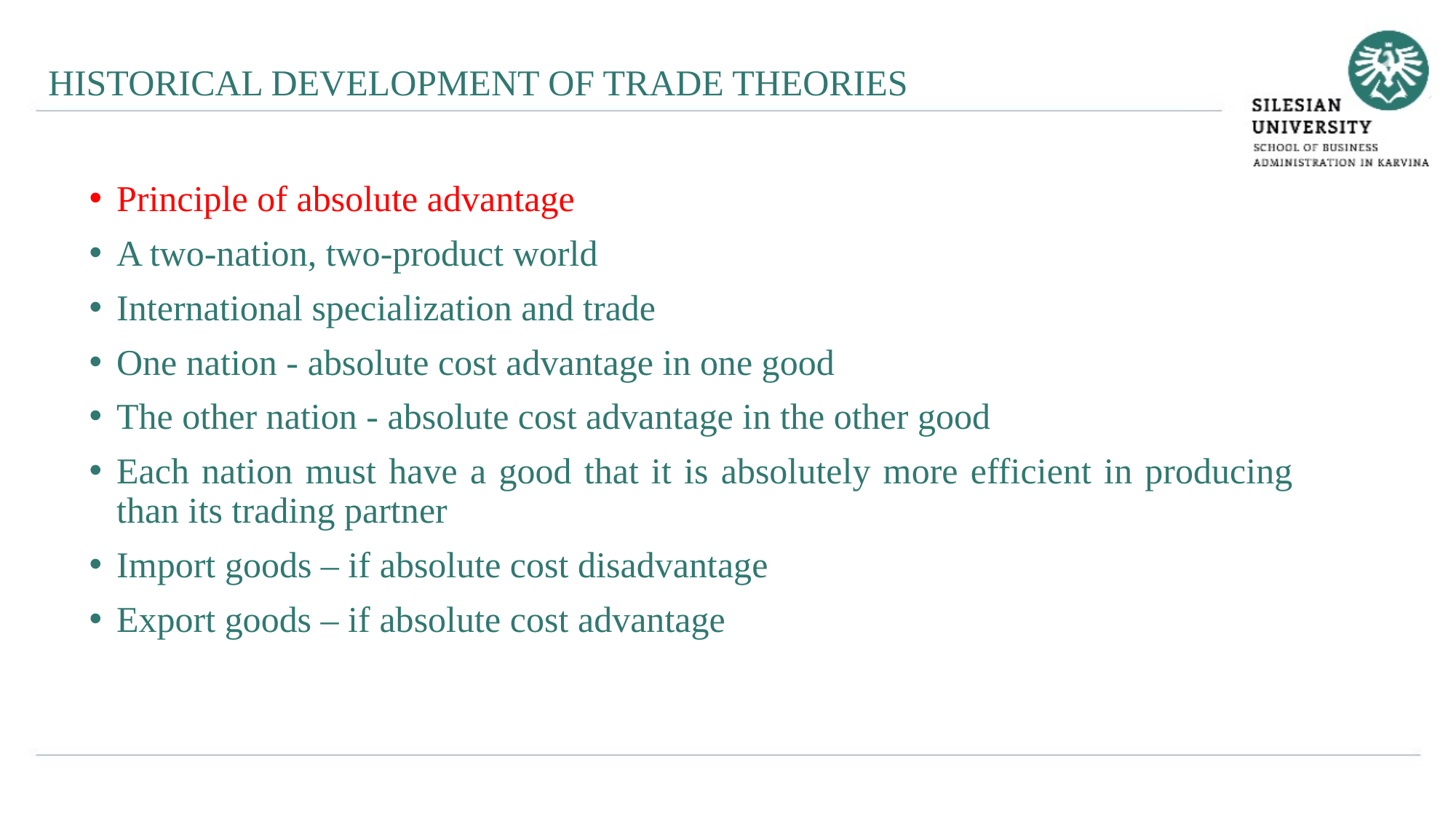

HISTORICAL DEVELOPMENT OF TRADE THEORIES
Principle of absolute advantage
A two-nation, two-product world
International specialization and trade
One nation - absolute cost advantage in one good
The other nation - absolute cost advantage in the other good
Each nation must have a good that it is absolutely more efficient in producing than its trading partner
Import goods – if absolute cost disadvantage
Export goods – if absolute cost advantage